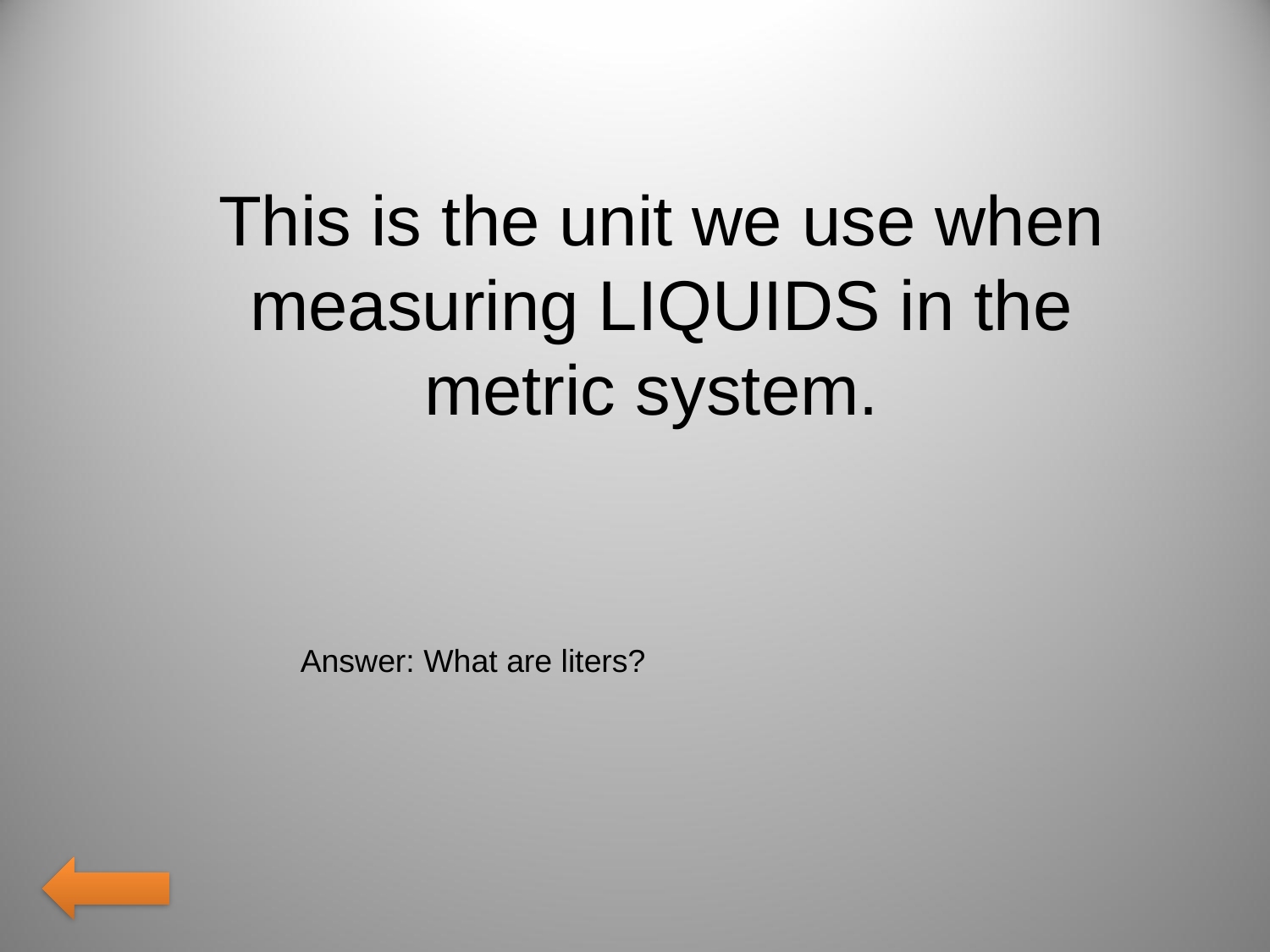

This is the unit we use when measuring LIQUIDS in the metric system.
Answer: What are liters?